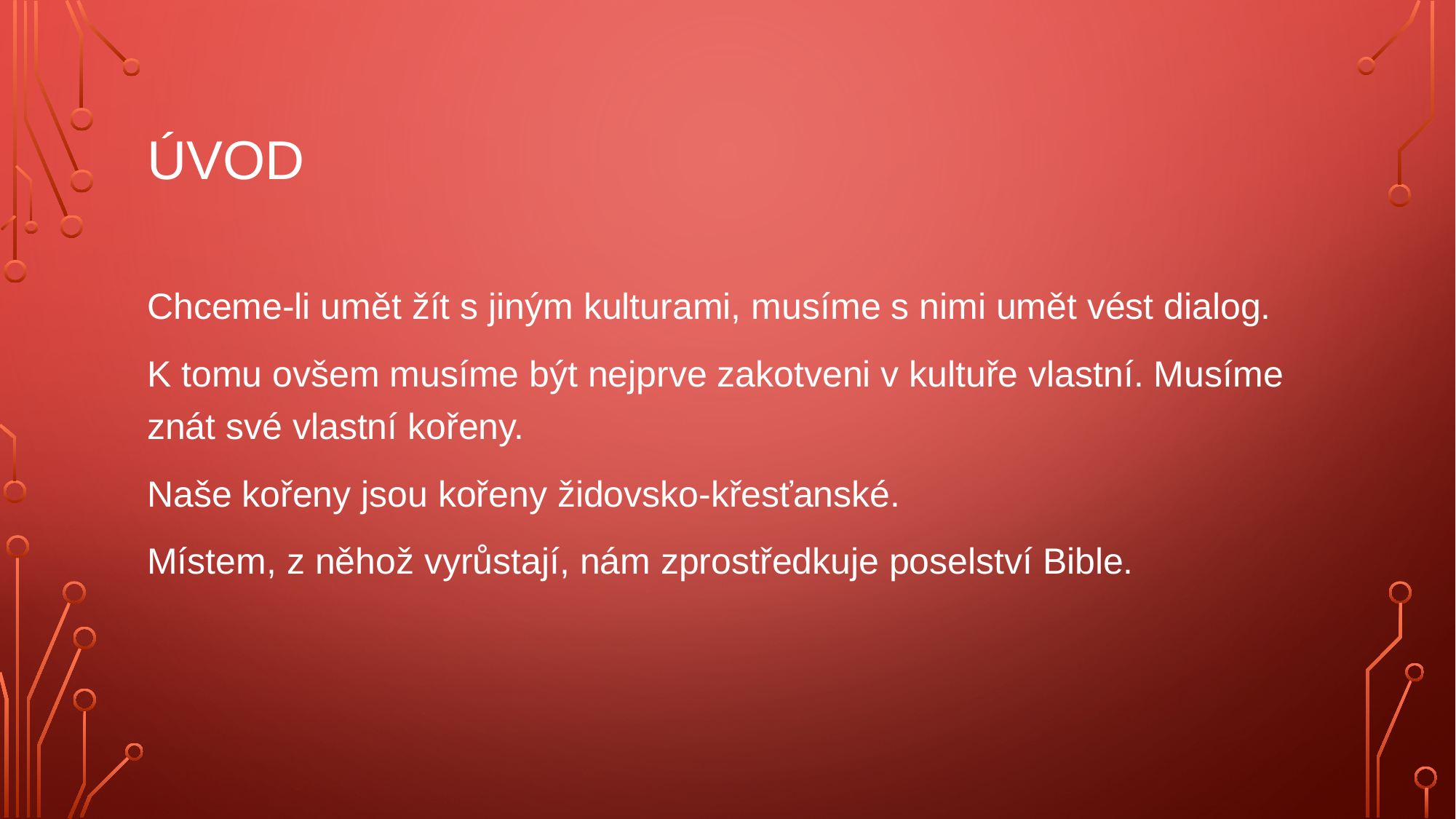

# úvod
Chceme-li umět žít s jiným kulturami, musíme s nimi umět vést dialog.
K tomu ovšem musíme být nejprve zakotveni v kultuře vlastní. Musíme znát své vlastní kořeny.
Naše kořeny jsou kořeny židovsko-křesťanské.
Místem, z něhož vyrůstají, nám zprostředkuje poselství Bible.